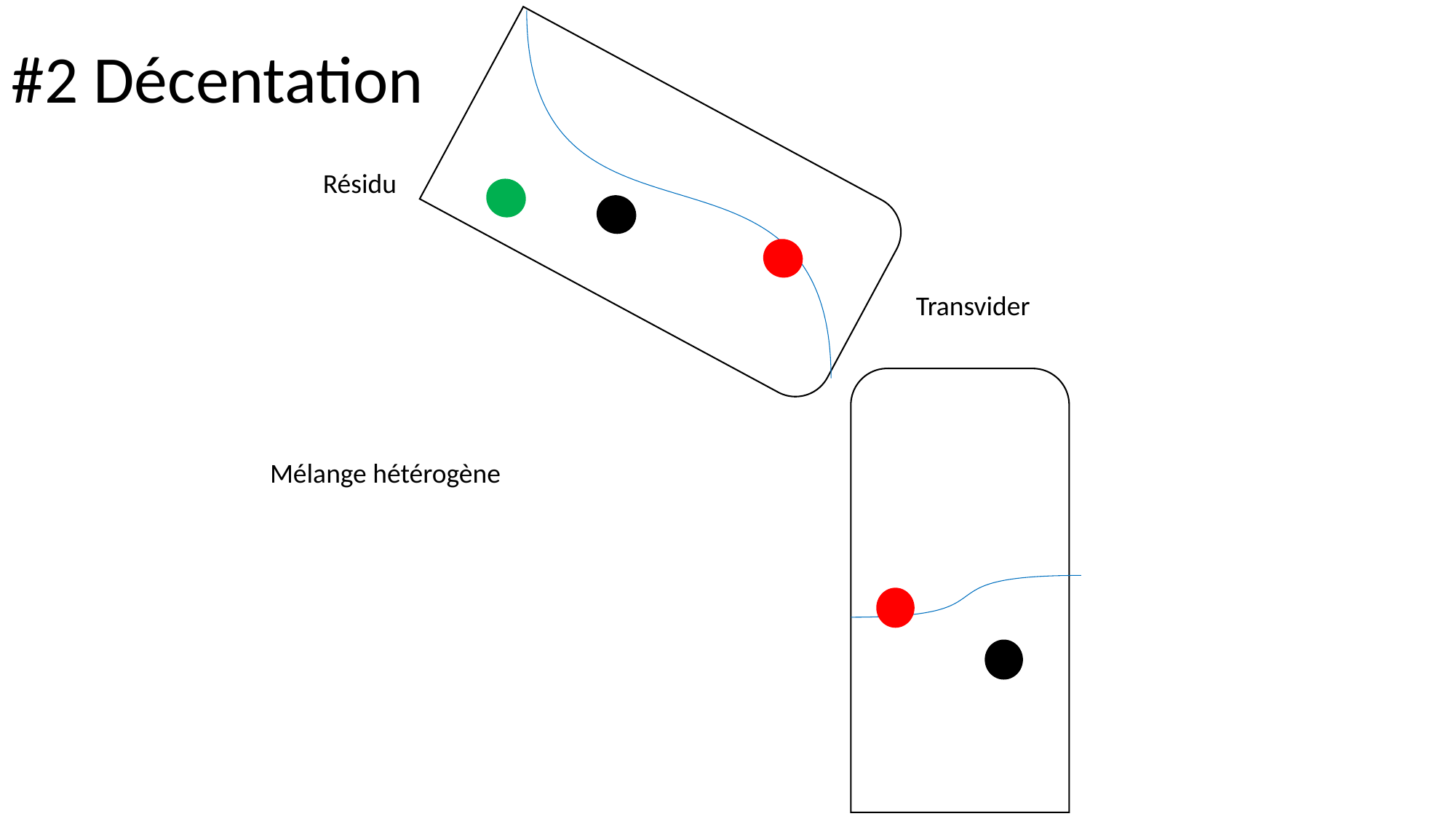

# #2 Décentation
Résidu

Transvider

Mélange hétérogène